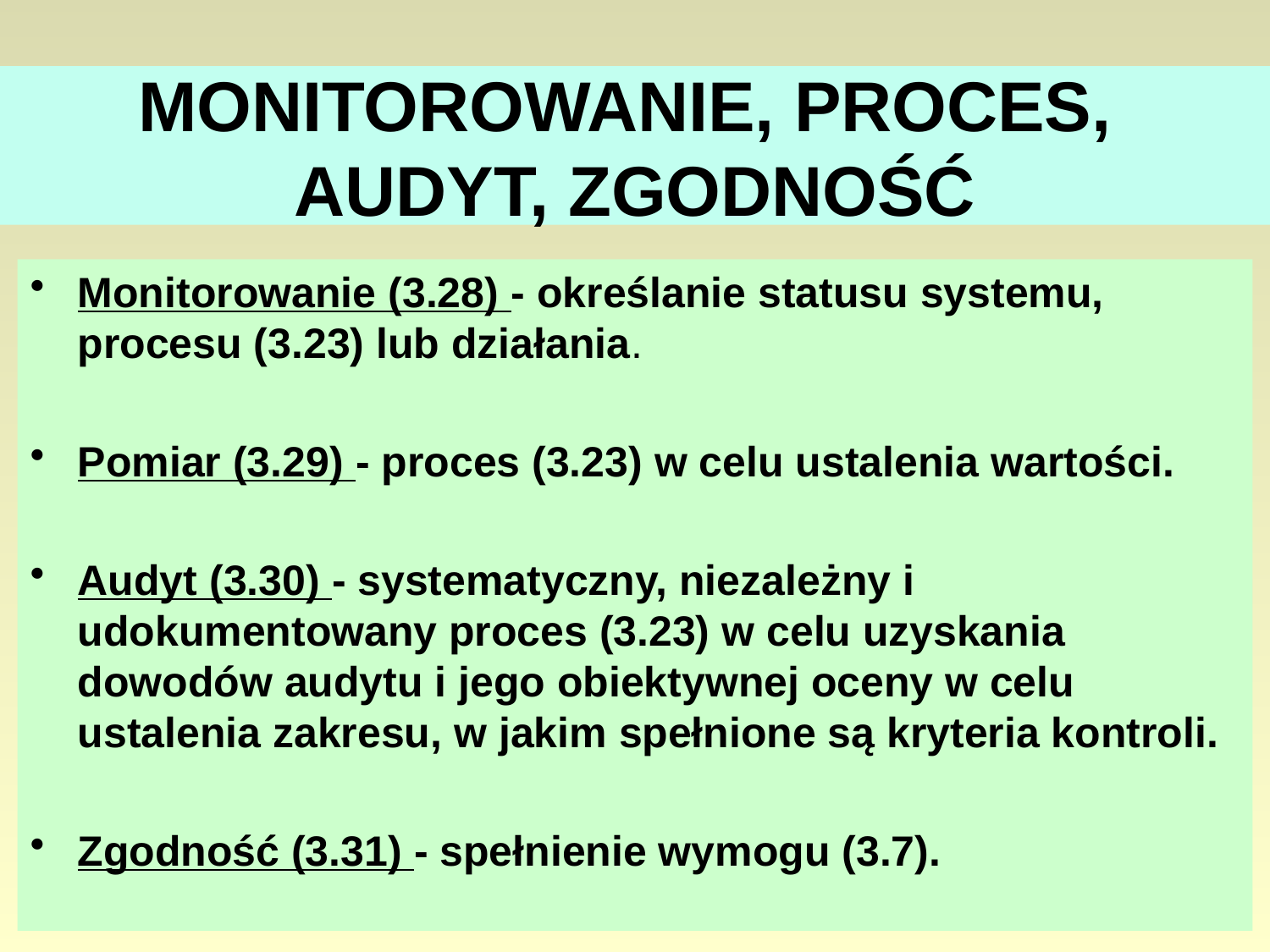

# MONITOROWANIE, PROCES, AUDYT, ZGODNOŚĆ
Monitorowanie (3.28) - określanie statusu systemu, procesu (3.23) lub działania.

Pomiar (3.29) - proces (3.23) w celu ustalenia wartości.

Audyt (3.30) - systematyczny, niezależny i udokumentowany proces (3.23) w celu uzyskania dowodów audytu i jego obiektywnej oceny w celu ustalenia zakresu, w jakim spełnione są kryteria kontroli.

Zgodność (3.31) - spełnienie wymogu (3.7).
36